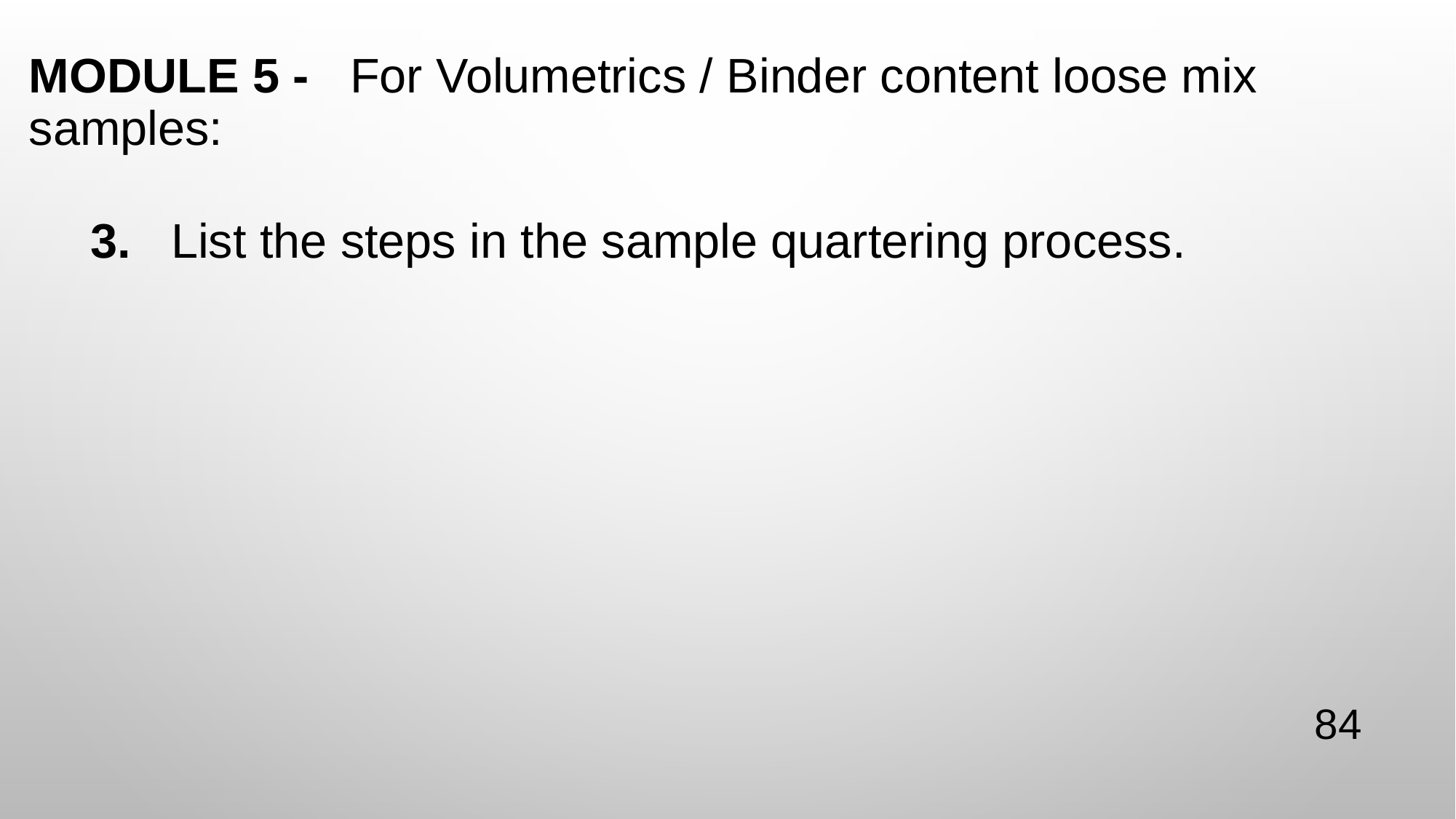

Module 5 -   For Volumetrics / Binder content loose mix samples:
#
3.   List the steps in the sample quartering process.
84